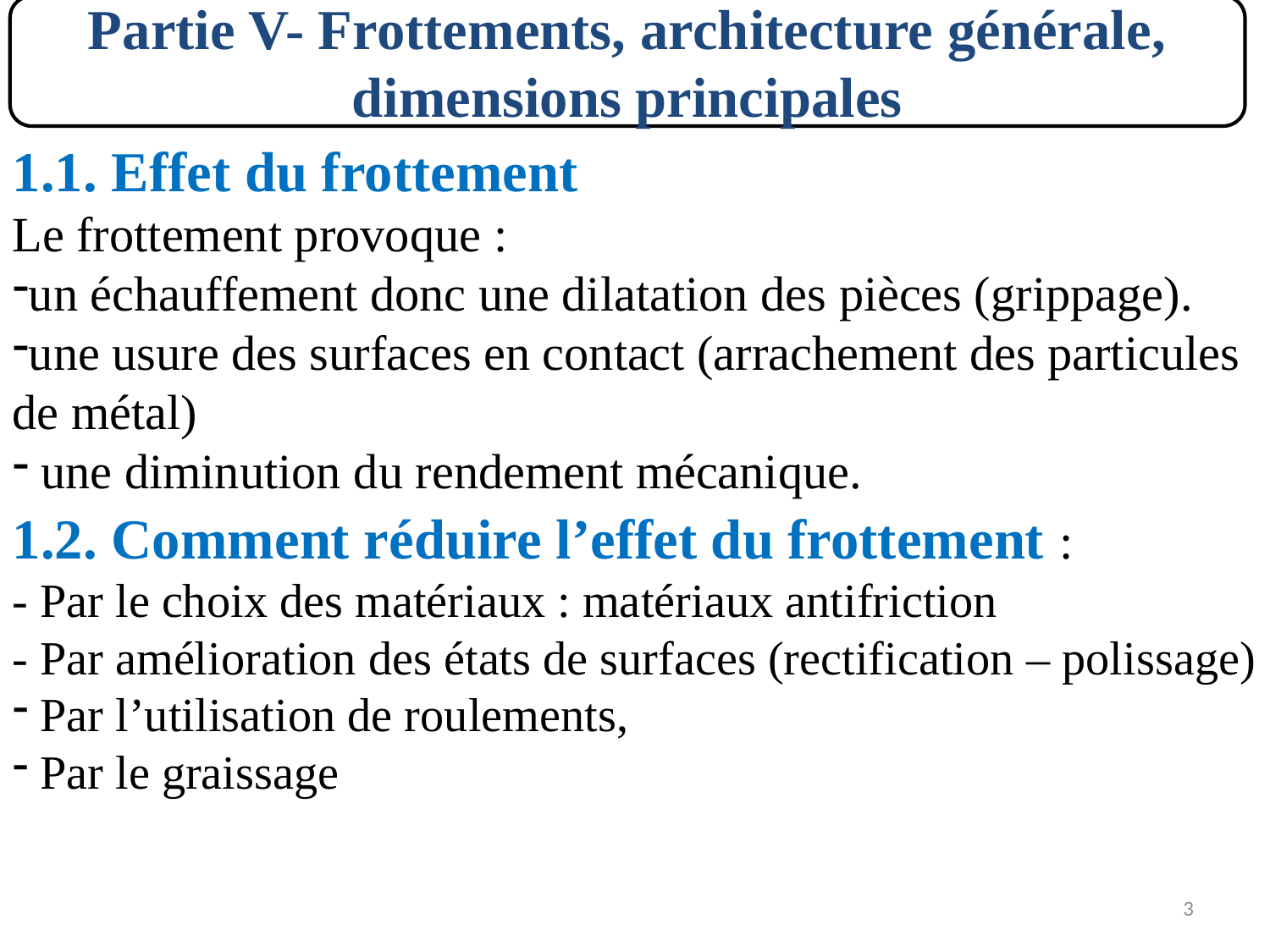

Partie V- Frottements, architecture générale, dimensions principales

1.1. Effet du frottement
Le frottement provoque :
un échauffement donc une dilatation des pièces (grippage).
une usure des surfaces en contact (arrachement des particules de métal)
 une diminution du rendement mécanique.
1.2. Comment réduire l’effet du frottement :
- Par le choix des matériaux : matériaux antifriction
- Par amélioration des états de surfaces (rectification – polissage)
 Par l’utilisation de roulements,
 Par le graissage
3